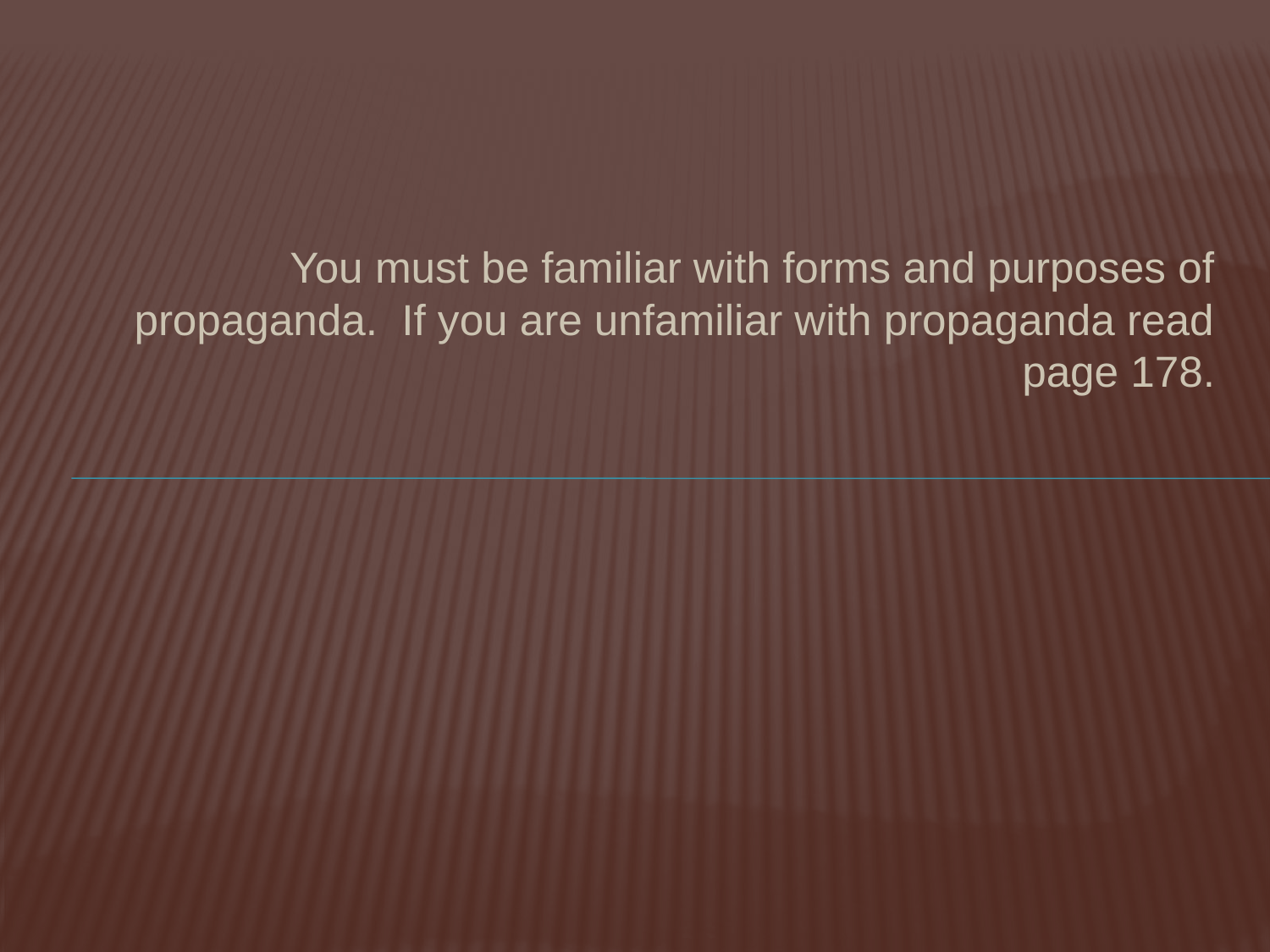

You must be familiar with forms and purposes of propaganda.  If you are unfamiliar with propaganda read page 178.